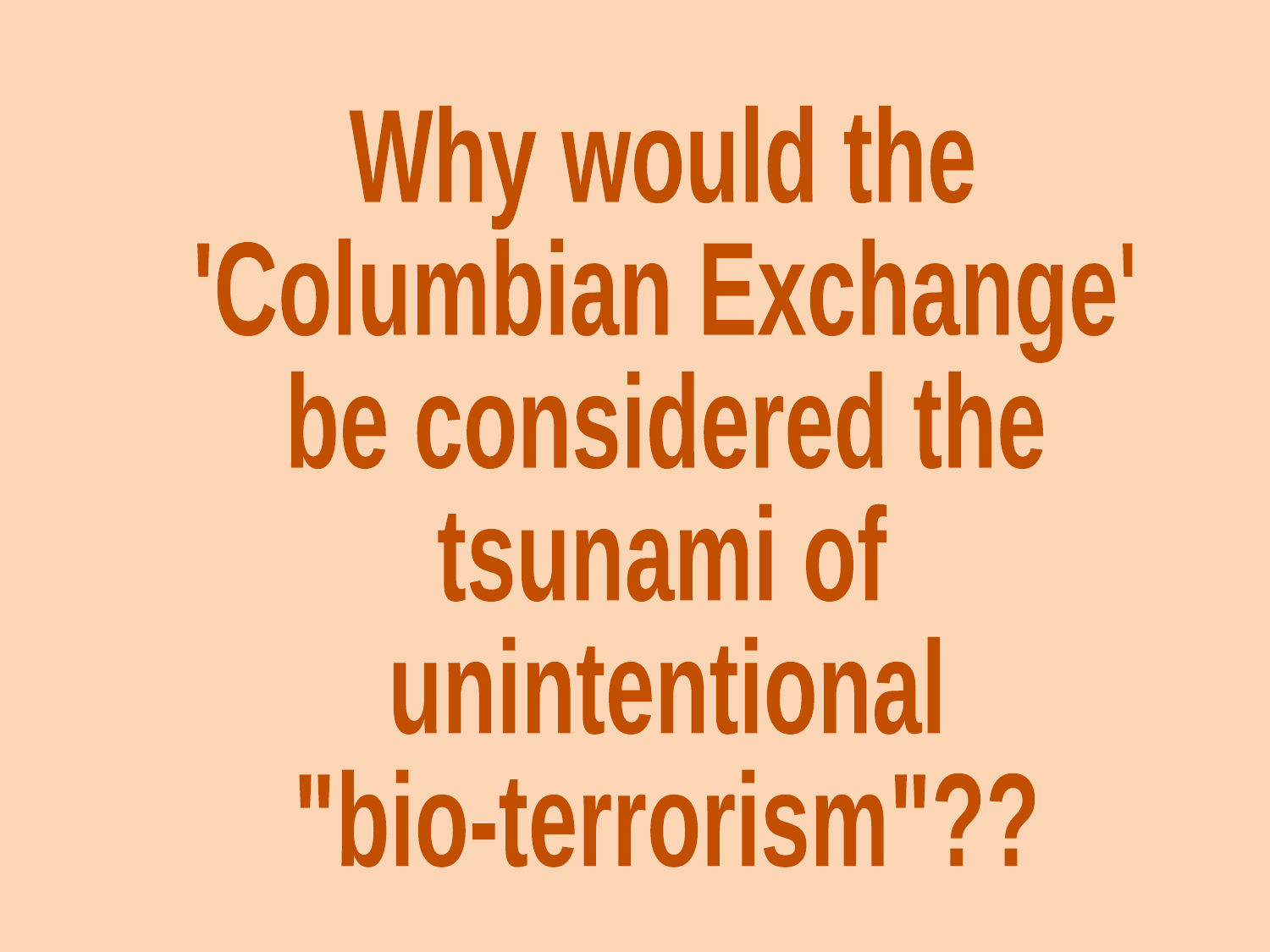

Why would the
'Columbian Exchange'
be considered the
tsunami of
unintentional
"bio-terrorism"??